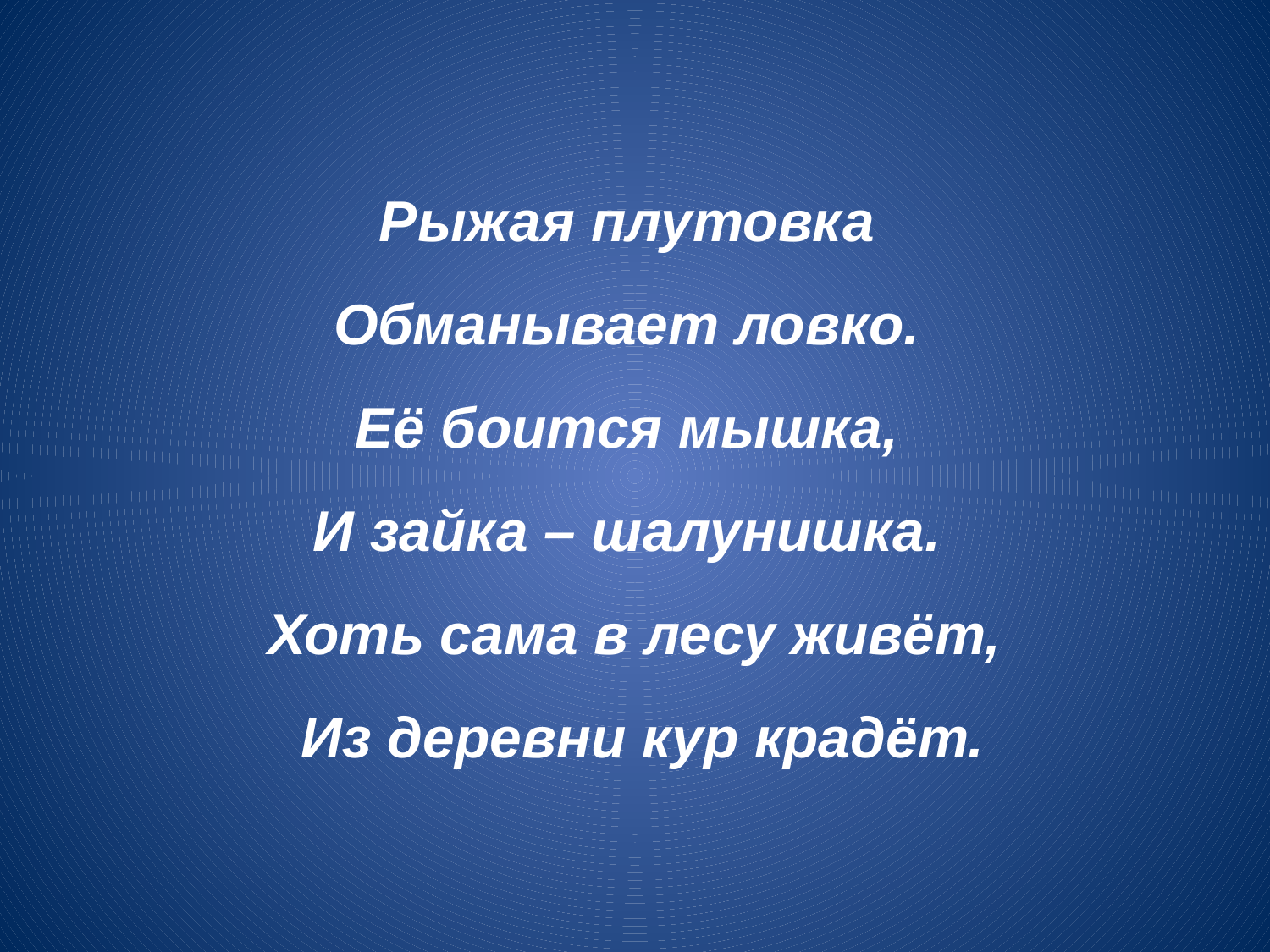

# Рыжая плутовка Обманывает ловко. Её боится мышка, И зайка – шалунишка. Хоть сама в лесу живёт, Из деревни кур крадёт.